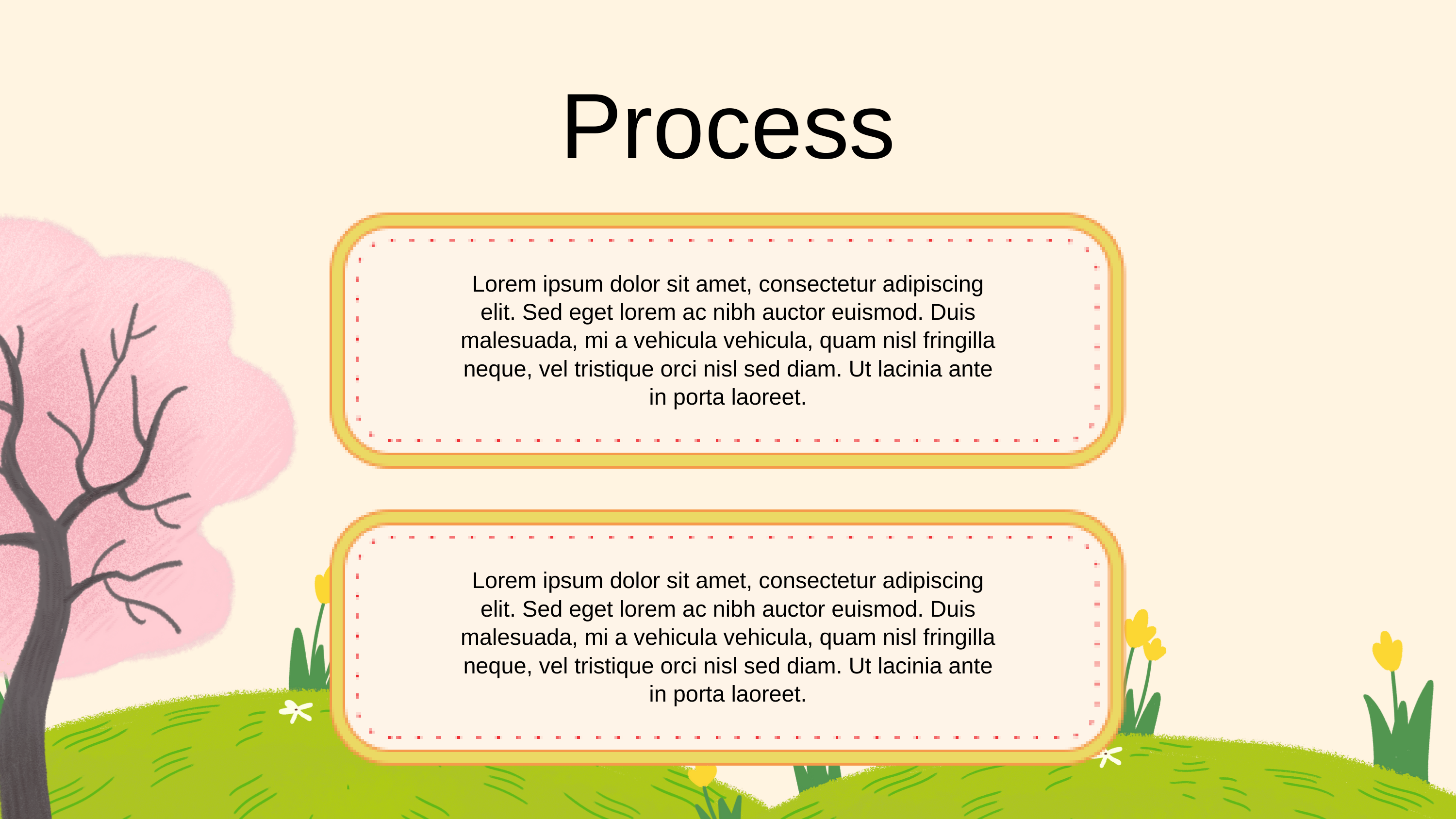

Process

Lorem ipsum dolor sit amet, consectetur adipiscing elit. Sed eget lorem ac nibh auctor euismod. Duis malesuada, mi a vehicula vehicula, quam nisl fringilla neque, vel tristique orci nisl sed diam. Ut lacinia ante in porta laoreet.

Lorem ipsum dolor sit amet, consectetur adipiscing elit. Sed eget lorem ac nibh auctor euismod. Duis malesuada, mi a vehicula vehicula, quam nisl fringilla neque, vel tristique orci nisl sed diam. Ut lacinia ante in porta laoreet.